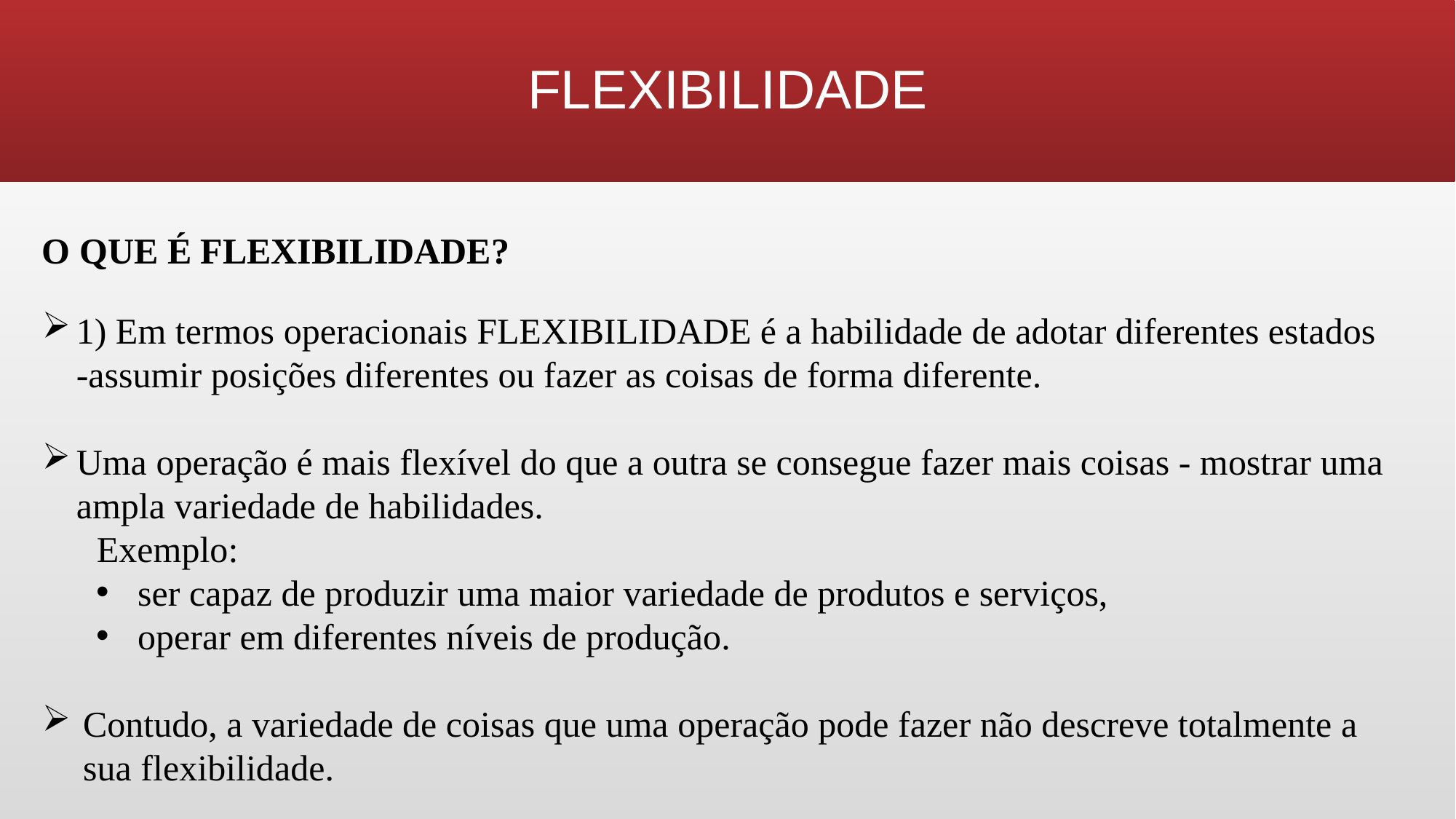

# FLEXIBILIDADE
O QUE É FLEXIBILIDADE?

1) Em termos operacionais FLEXIBILIDADE é a habilidade de adotar diferentes estados -assumir posições diferentes ou fazer as coisas de forma diferente.

Uma operação é mais flexível do que a outra se consegue fazer mais coisas - mostrar uma ampla variedade de habilidades.
Exemplo:
ser capaz de produzir uma maior variedade de produtos e serviços,
operar em diferentes níveis de produção.

Contudo, a variedade de coisas que uma operação pode fazer não descreve totalmente a sua flexibilidade.